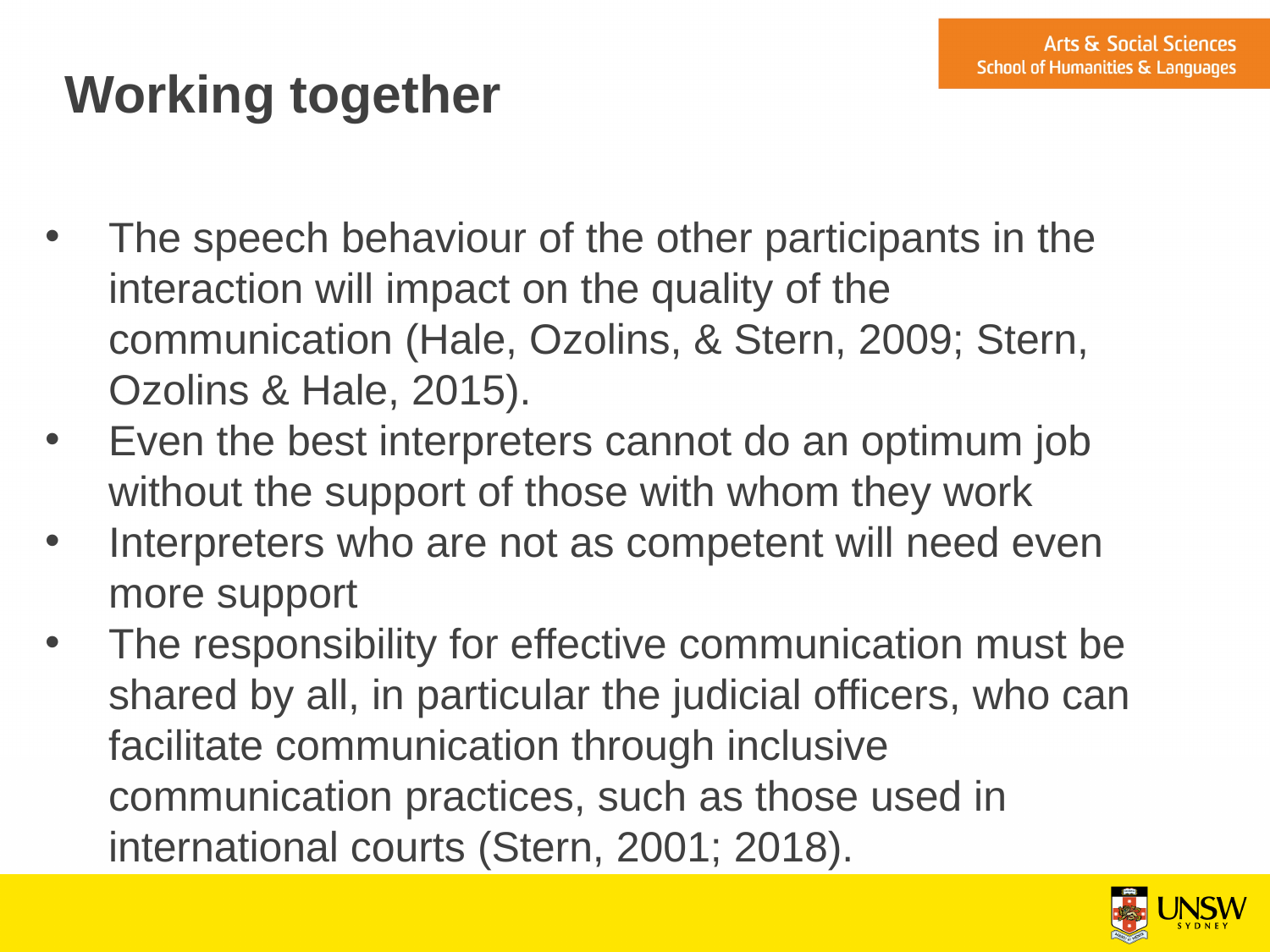

# Working together

The speech behaviour of the other participants in the interaction will impact on the quality of the communication (Hale, Ozolins, & Stern, 2009; Stern, Ozolins & Hale, 2015).
Even the best interpreters cannot do an optimum job without the support of those with whom they work
Interpreters who are not as competent will need even more support
The responsibility for effective communication must be shared by all, in particular the judicial officers, who can facilitate communication through inclusive communication practices, such as those used in international courts (Stern, 2001; 2018).